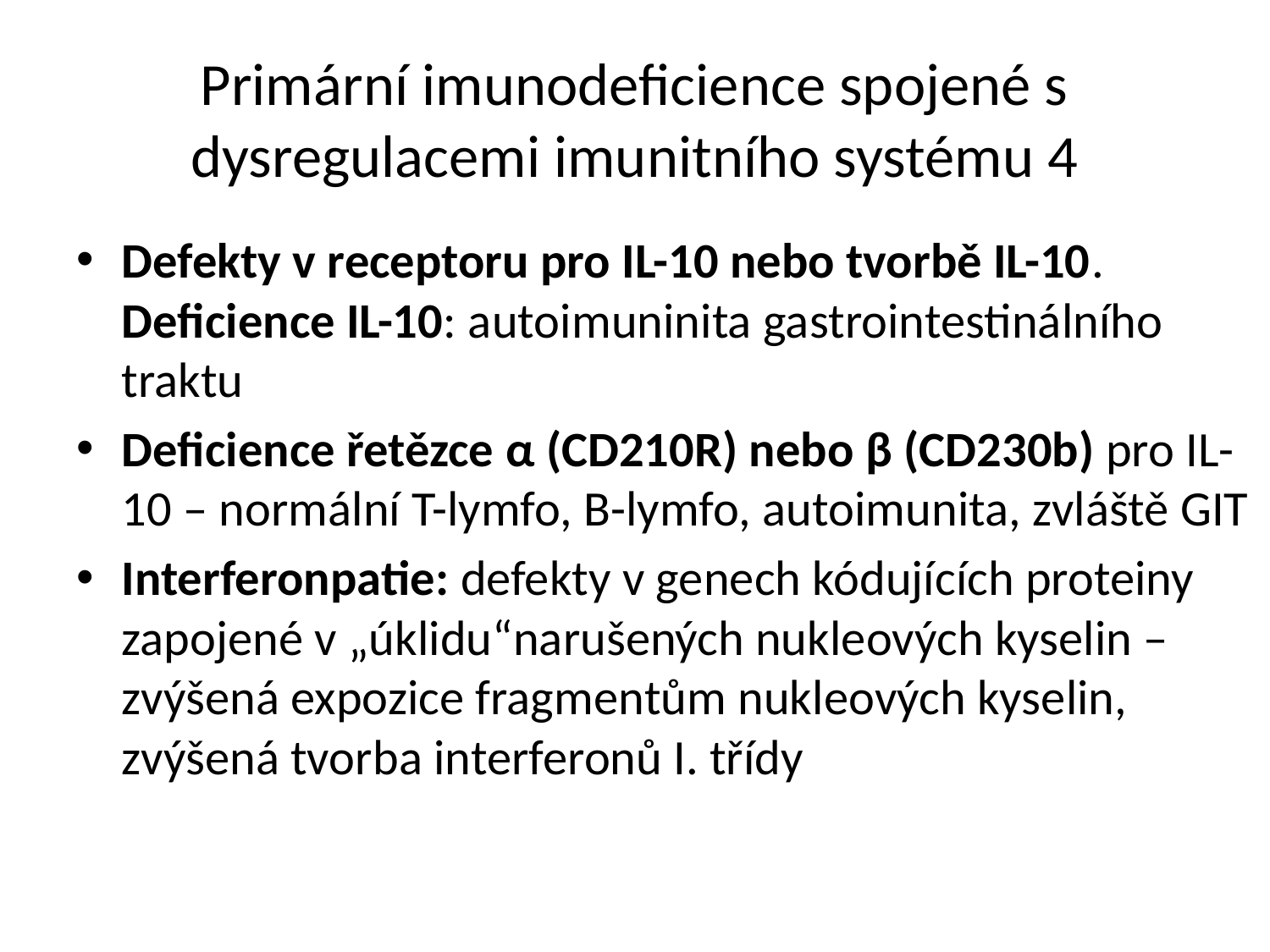

# Primární imunodeficience spojené s dysregulacemi imunitního systému 4
Defekty v receptoru pro IL-10 nebo tvorbě IL-10. Deficience IL-10: autoimuninita gastrointestinálního traktu
Deficience řetězce α (CD210R) nebo β (CD230b) pro IL-10 – normální T-lymfo, B-lymfo, autoimunita, zvláště GIT
Interferonpatie: defekty v genech kódujících proteiny zapojené v „úklidu“narušených nukleových kyselin – zvýšená expozice fragmentům nukleových kyselin, zvýšená tvorba interferonů I. třídy